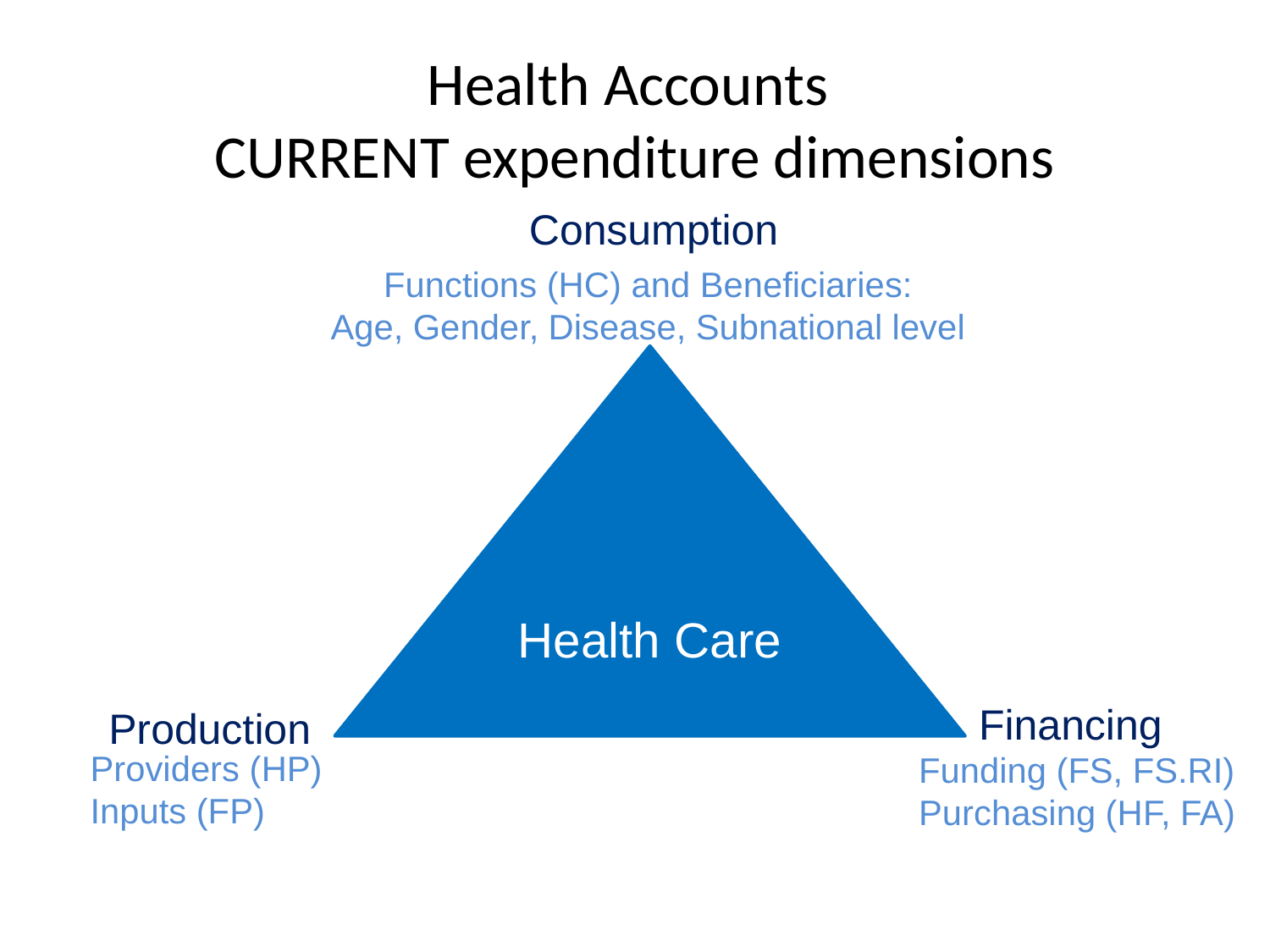

# Health Accounts CURRENT expenditure dimensions
Consumption
Functions (HC) and Beneficiaries:
Age, Gender, Disease, Subnational level
Health Care
Financing
Production
Providers (HP)
Inputs (FP)
Funding (FS, FS.RI)
Purchasing (HF, FA)